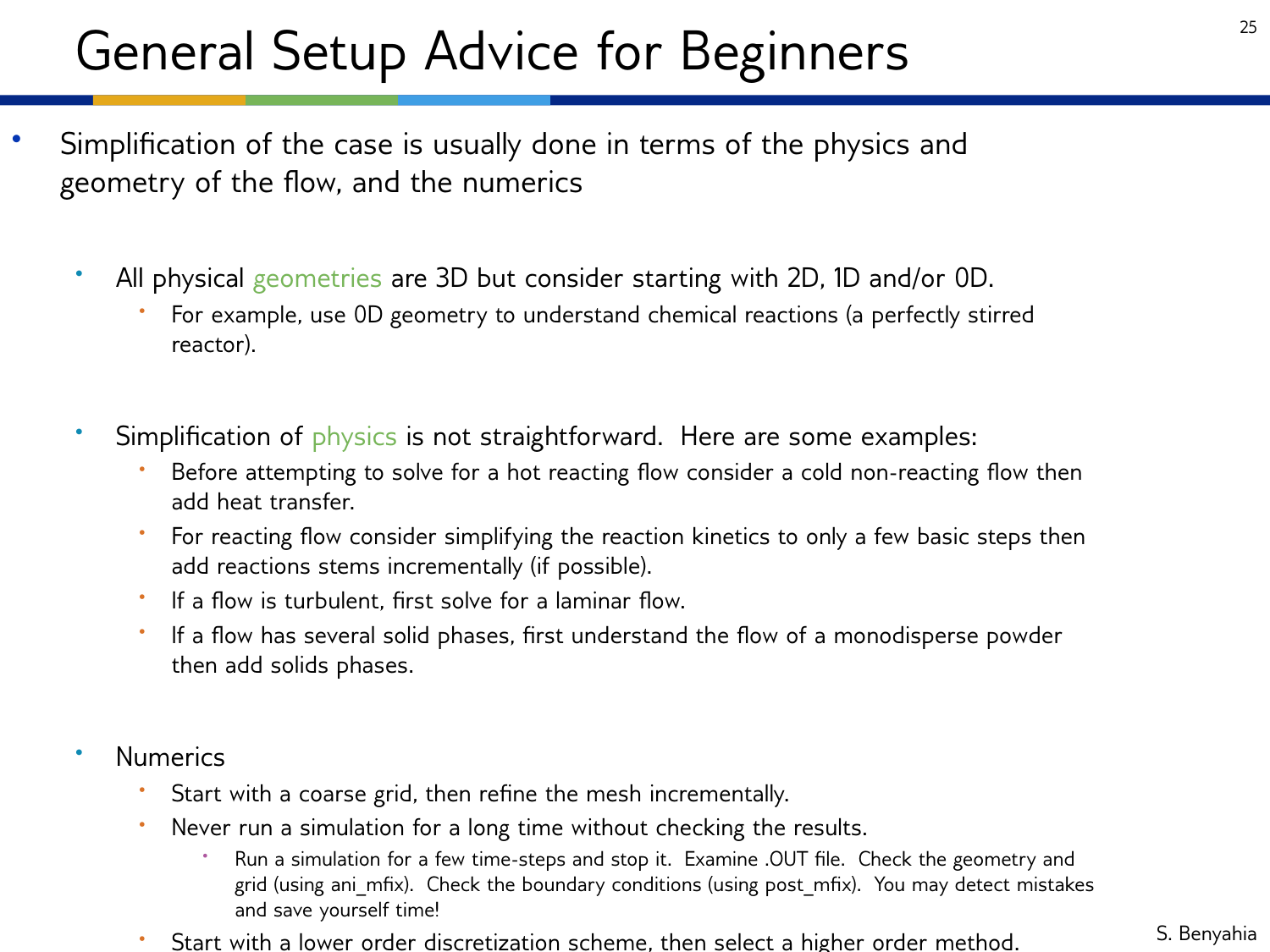

# General Setup Advice for Beginners
Simplification of the case is usually done in terms of the physics and geometry of the flow, and the numerics

All physical geometries are 3D but consider starting with 2D, 1D and/or 0D.
For example, use 0D geometry to understand chemical reactions (a perfectly stirred reactor).

Simplification of physics is not straightforward.  Here are some examples:
Before attempting to solve for a hot reacting flow consider a cold non-reacting flow then add heat transfer.
For reacting flow consider simplifying the reaction kinetics to only a few basic steps then add reactions stems incrementally (if possible).
If a flow is turbulent, first solve for a laminar flow.
If a flow has several solid phases, first understand the flow of a monodisperse powder then add solids phases.

Numerics
Start with a coarse grid, then refine the mesh incrementally.
Never run a simulation for a long time without checking the results.
Run a simulation for a few time-steps and stop it.  Examine .OUT file.  Check the geometry and grid (using ani_mfix).  Check the boundary conditions (using post_mfix).  You may detect mistakes and save yourself time!
Start with a lower order discretization scheme, then select a higher order method.
 S. Benyahia